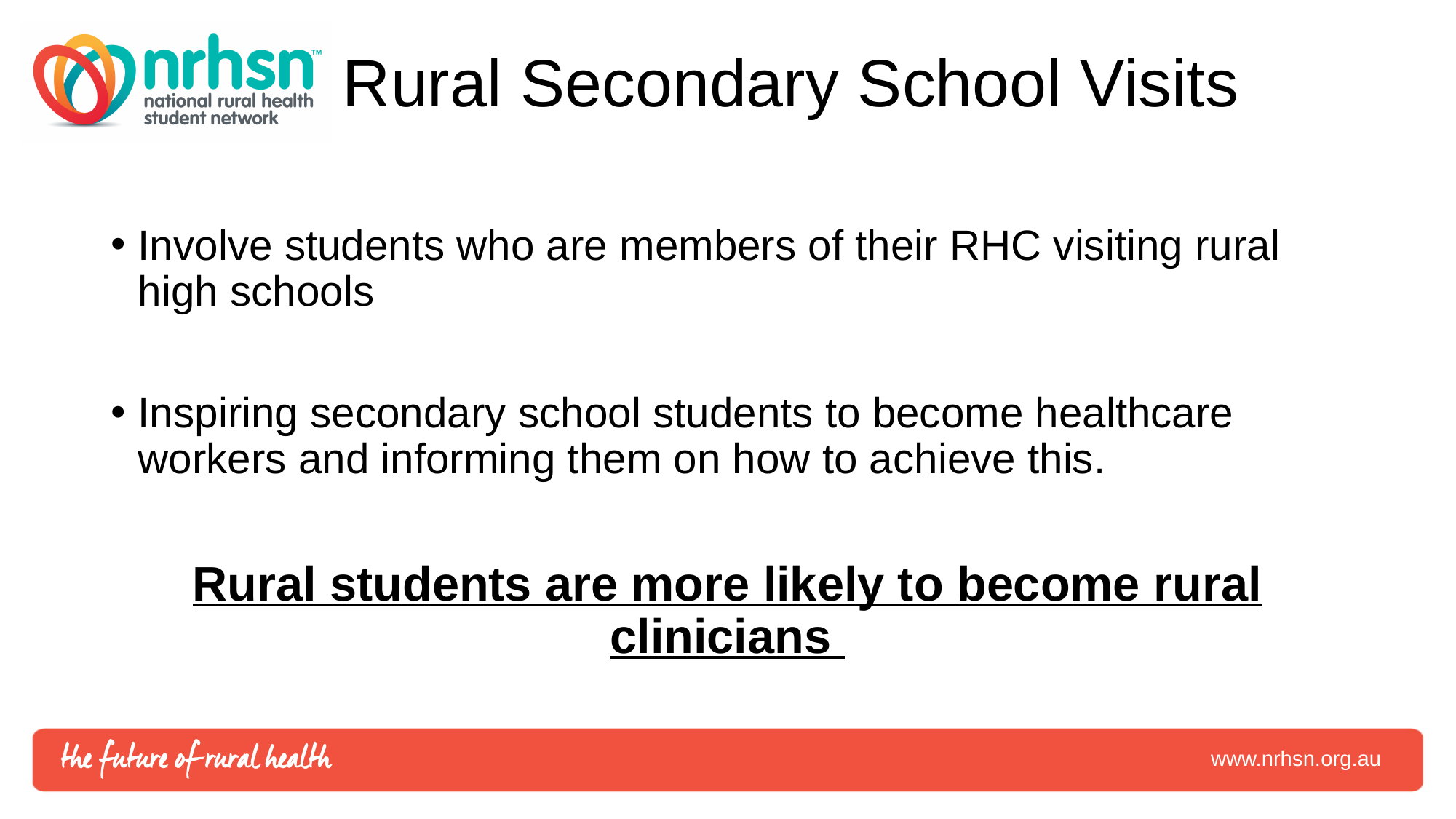

# Rural Secondary School Visits
Involve students who are members of their RHC visiting rural high schools

Inspiring secondary school students to become healthcare workers and informing them on how to achieve this.

Rural students are more likely to become rural clinicians